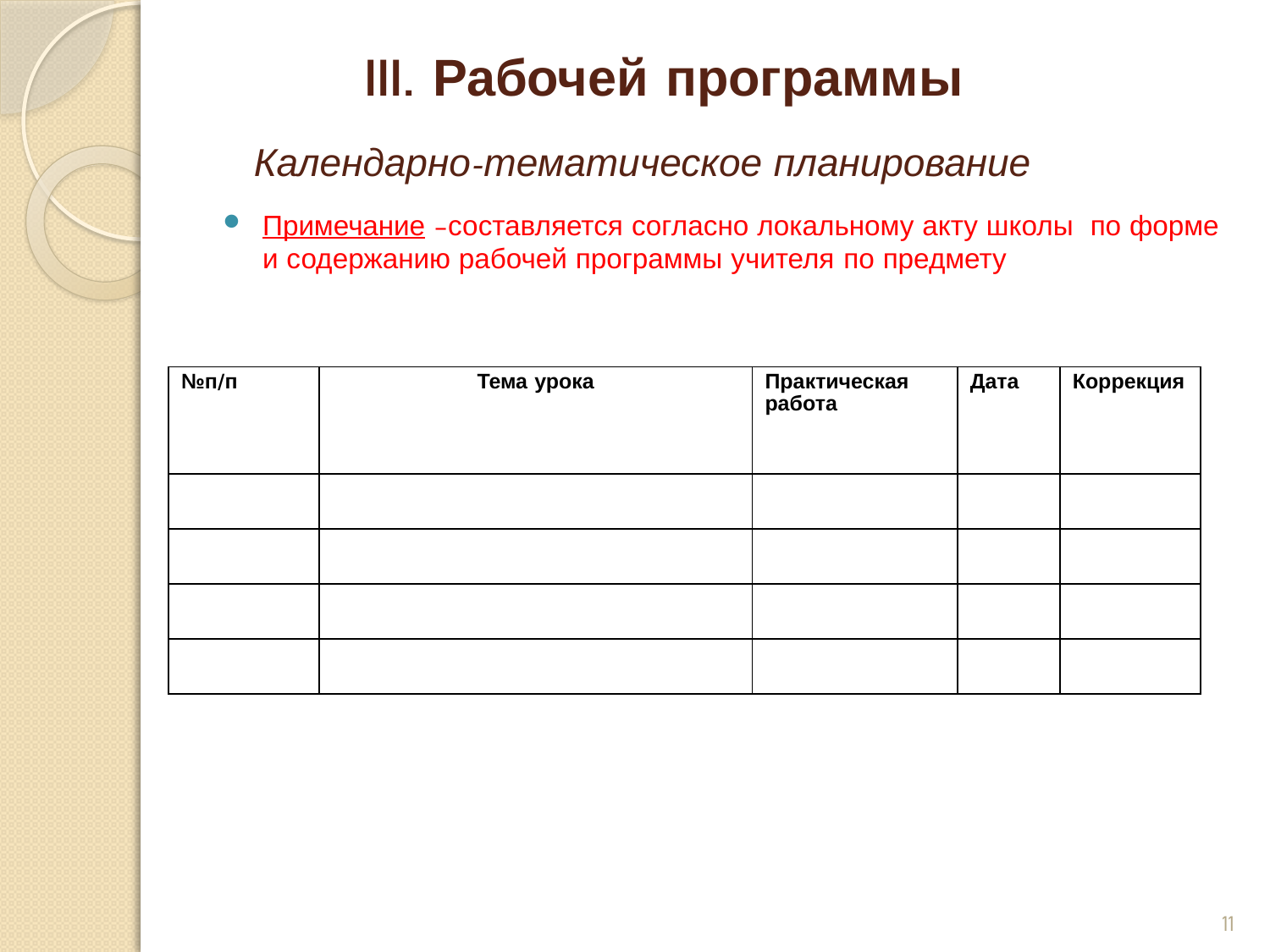

# III. Рабочей программы Календарно-тематическое планирование
Примечание –составляется согласно локальному акту школы  по форме и содержанию рабочей программы учителя по предмету

| №п/п | Тема урока | Практическая работа | Дата | Коррекция |
| --- | --- | --- | --- | --- |
|  |  |  |  |  |
|  |  |  |  |  |
|  |  |  |  |  |
|  |  |  |  |  |
11